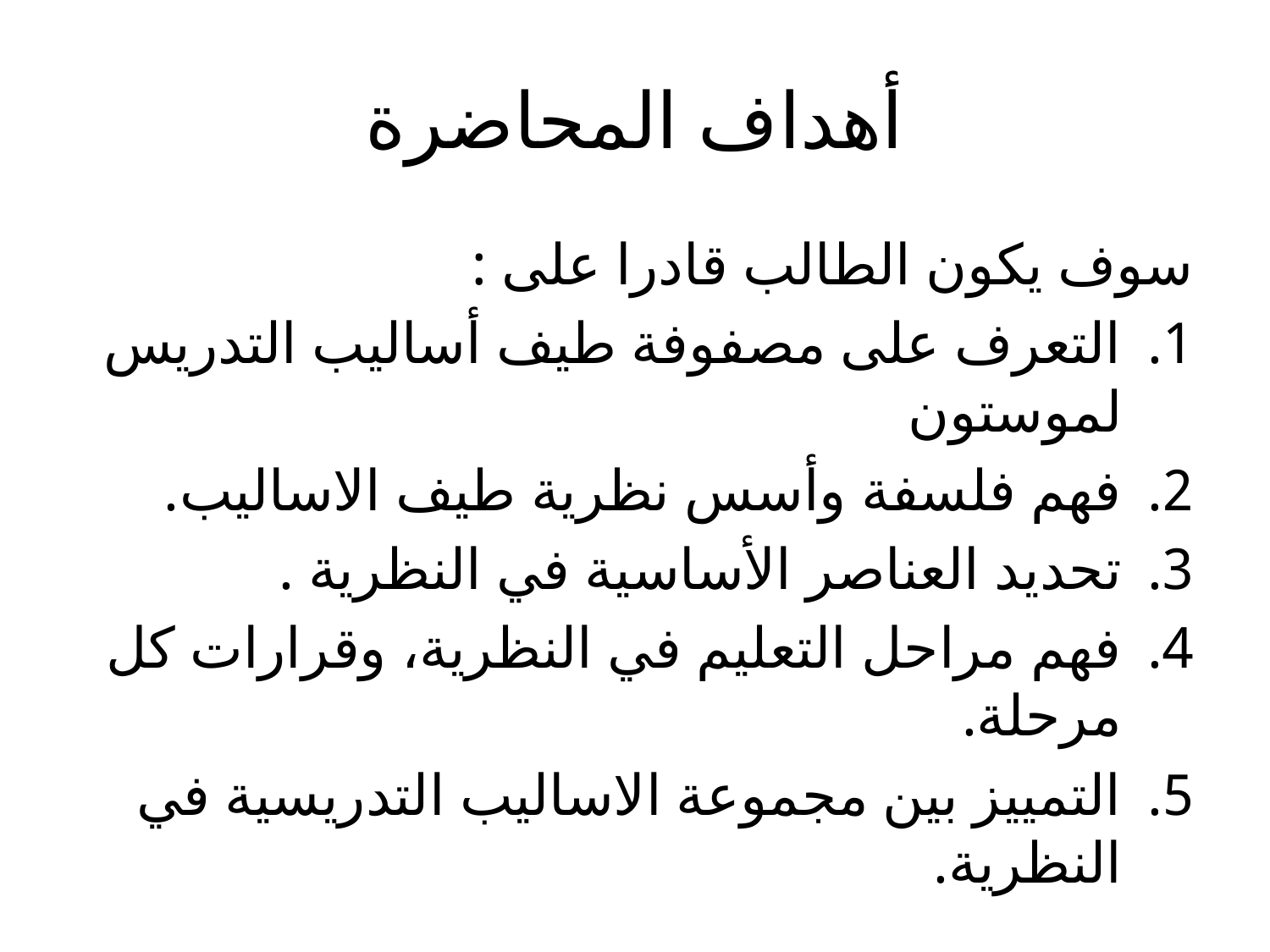

# أهداف المحاضرة
سوف يكون الطالب قادرا على :
التعرف على مصفوفة طيف أساليب التدريس لموستون
فهم فلسفة وأسس نظرية طيف الاساليب.
تحديد العناصر الأساسية في النظرية .
فهم مراحل التعليم في النظرية، وقرارات كل مرحلة.
التمييز بين مجموعة الاساليب التدريسية في النظرية.